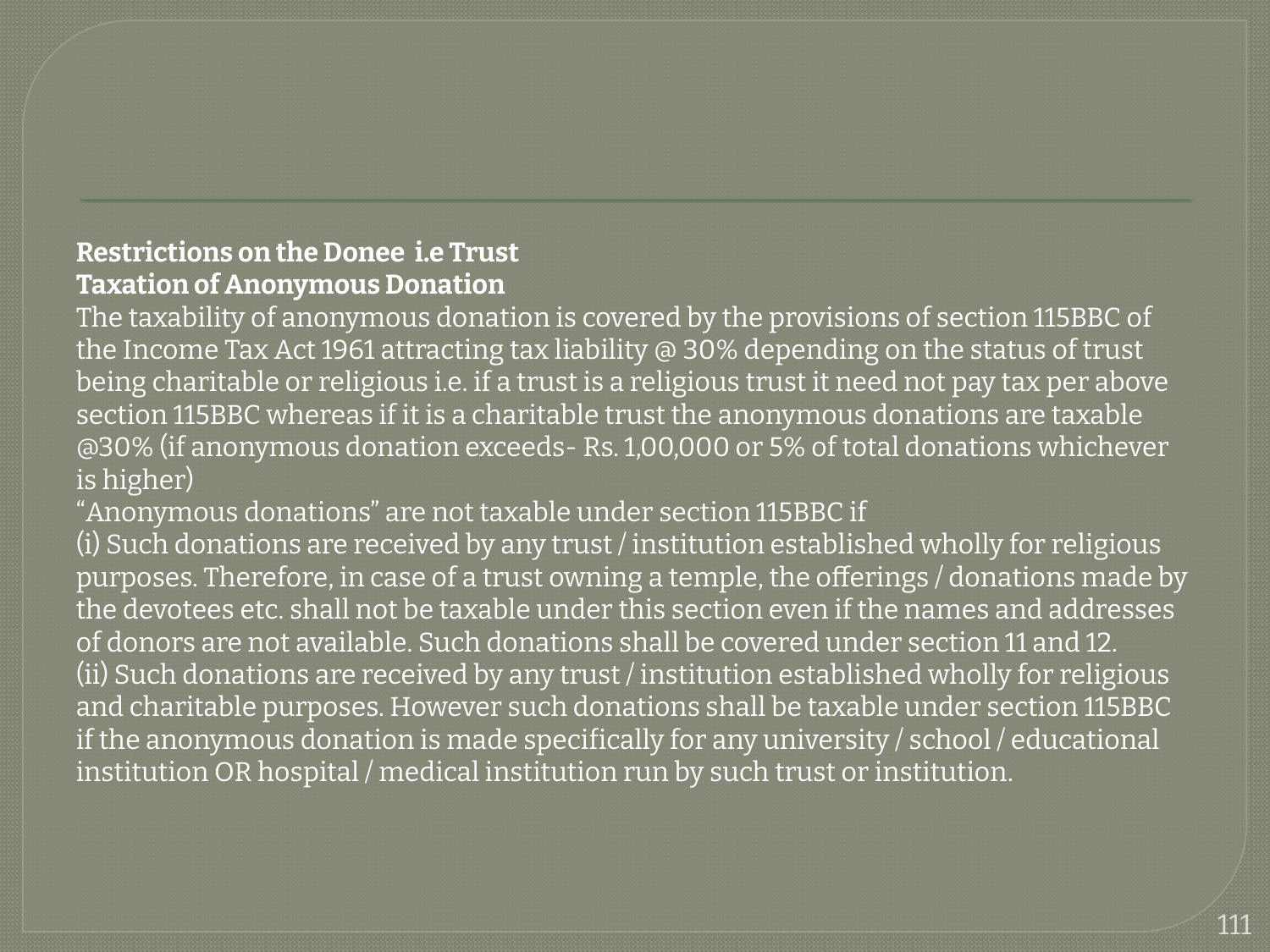

#
Restrictions on the Donee  i.e Trust
Taxation of Anonymous Donation
The taxability of anonymous donation is covered by the provisions of section 115BBC of the Income Tax Act 1961 attracting tax liability @ 30% depending on the status of trust being charitable or religious i.e. if a trust is a religious trust it need not pay tax per above section 115BBC whereas if it is a charitable trust the anonymous donations are taxable @30% (if anonymous donation exceeds- Rs. 1,00,000 or 5% of total donations whichever is higher)
“Anonymous donations” are not taxable under section 115BBC if
(i) Such donations are received by any trust / institution established wholly for religious purposes. Therefore, in case of a trust owning a temple, the offerings / donations made by the devotees etc. shall not be taxable under this section even if the names and addresses of donors are not available. Such donations shall be covered under section 11 and 12.
(ii) Such donations are received by any trust / institution established wholly for religious and charitable purposes. However such donations shall be taxable under section 115BBC if the anonymous donation is made specifically for any university / school / educational institution OR hospital / medical institution run by such trust or institution.
111